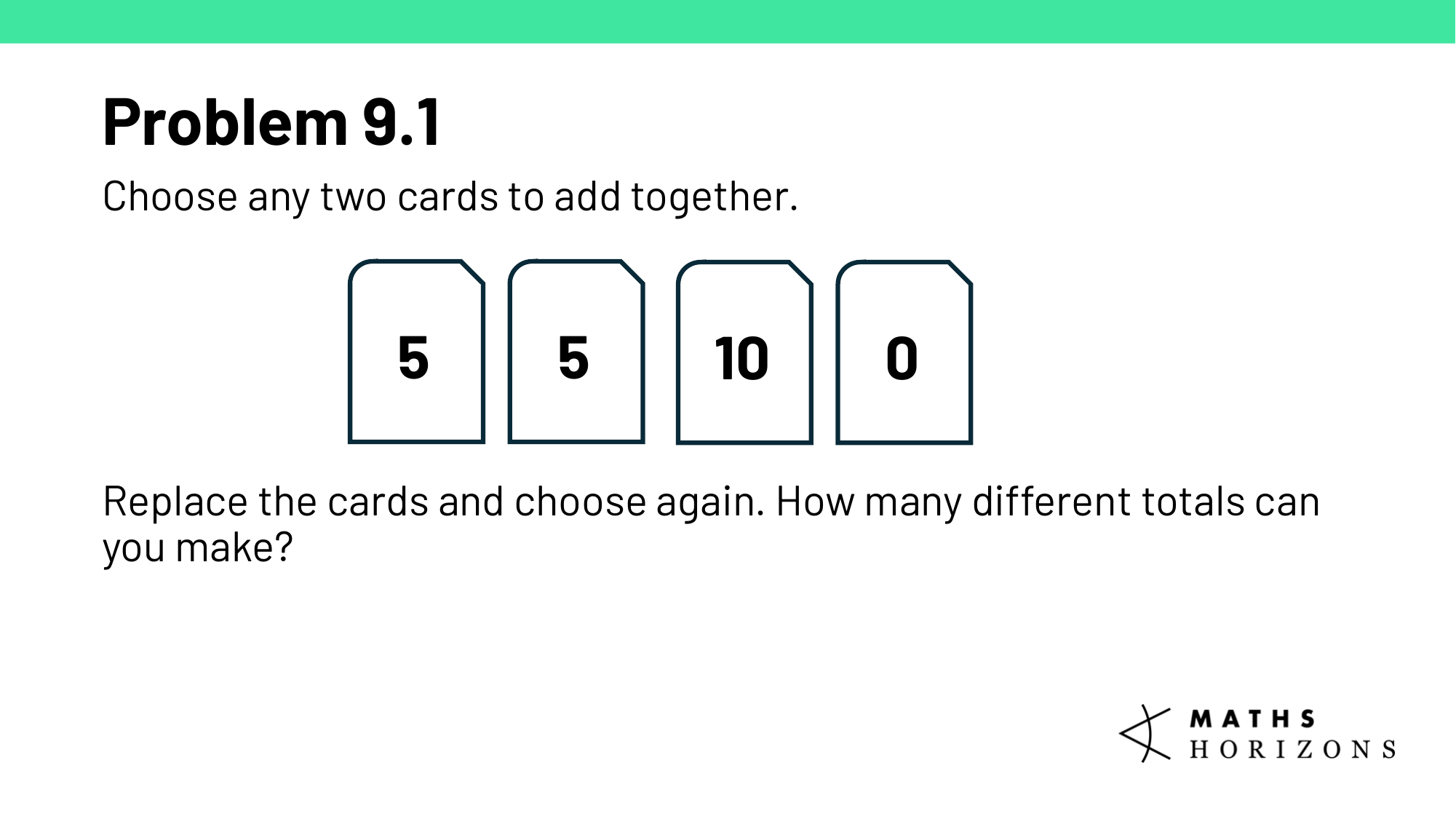

Problem 9.1
Choose any two cards to add together.

Replace the cards and choose again. How many different totals can you make?
5
5
10
0